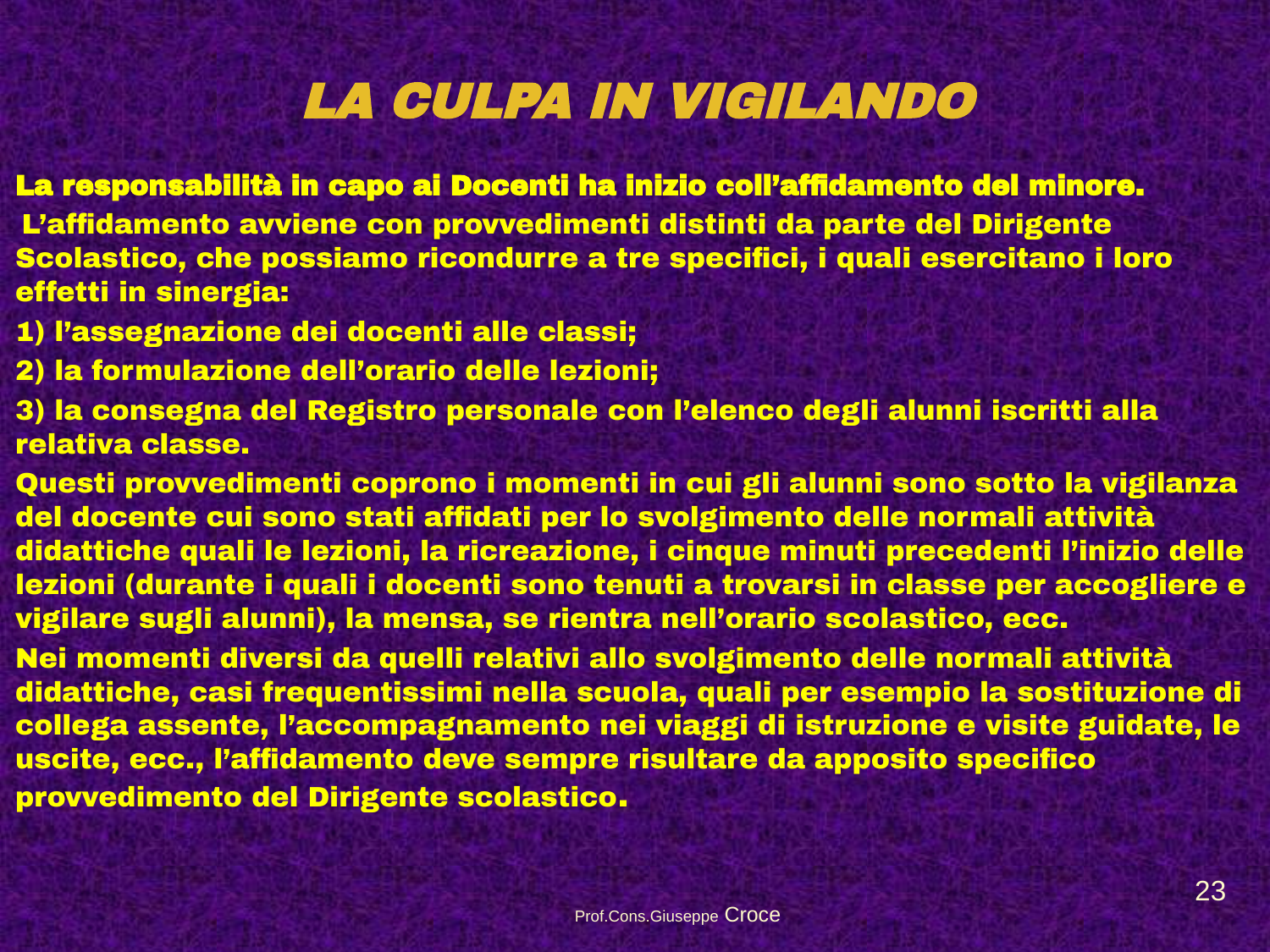

La responsabilità in capo ai Docenti ha inizio coll’affidamento del minore.
 L’affidamento avviene con provvedimenti distinti da parte del Dirigente Scolastico, che possiamo ricondurre a tre specifici, i quali esercitano i loro effetti in sinergia:
1) l’assegnazione dei docenti alle classi;
2) la formulazione dell’orario delle lezioni;
3) la consegna del Registro personale con l’elenco degli alunni iscritti alla relativa classe.
Questi provvedimenti coprono i momenti in cui gli alunni sono sotto la vigilanza del docente cui sono stati affidati per lo svolgimento delle normali attività didattiche quali le lezioni, la ricreazione, i cinque minuti precedenti l’inizio delle lezioni (durante i quali i docenti sono tenuti a trovarsi in classe per accogliere e vigilare sugli alunni), la mensa, se rientra nell’orario scolastico, ecc.
Nei momenti diversi da quelli relativi allo svolgimento delle normali attività didattiche, casi frequentissimi nella scuola, quali per esempio la sostituzione di collega assente, l’accompagnamento nei viaggi di istruzione e visite guidate, le uscite, ecc., l’affidamento deve sempre risultare da apposito specifico provvedimento del Dirigente scolastico.

               LA CULPA IN VIGILANDO
23

Prof.Cons.Giuseppe Croce